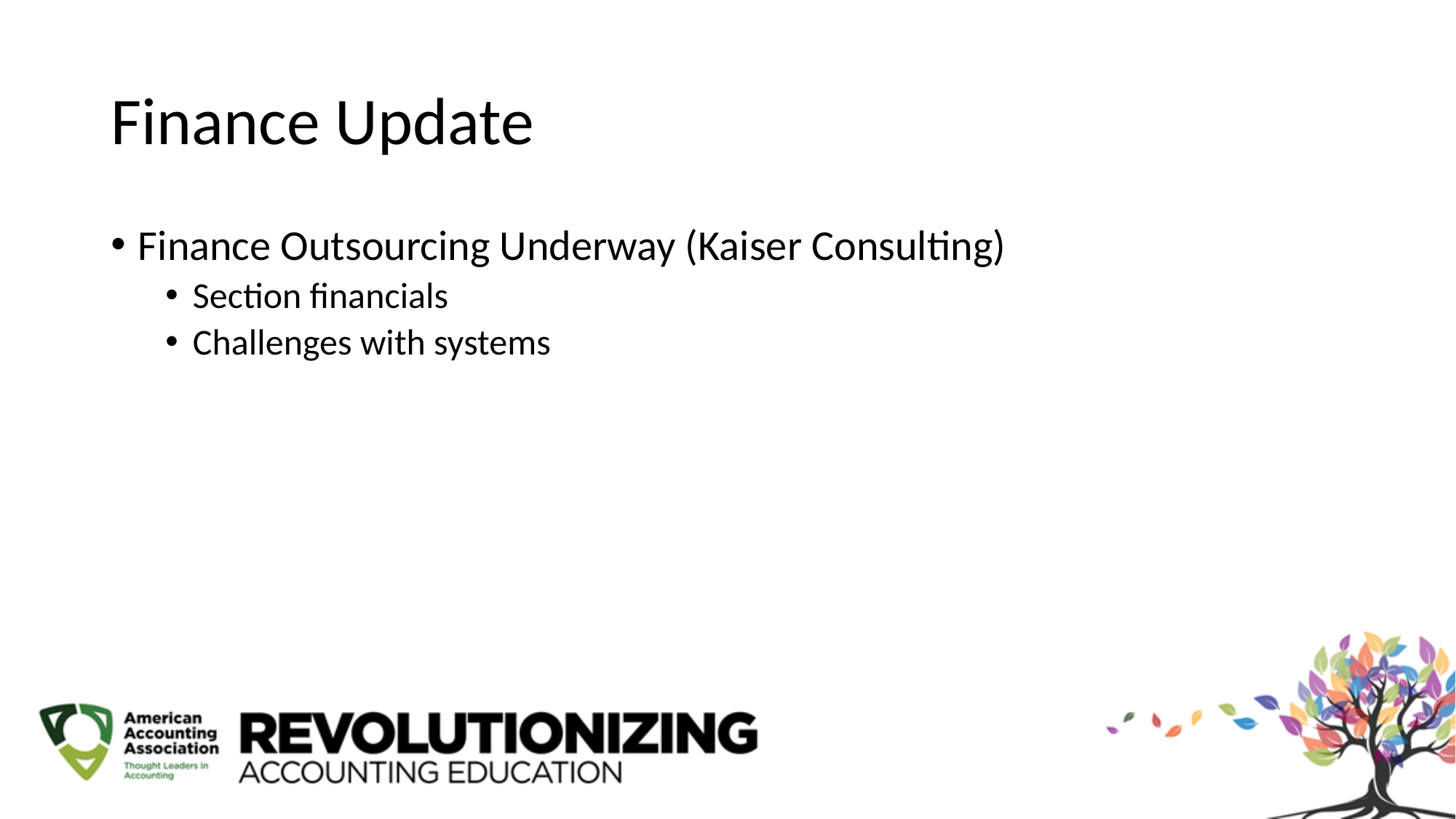

# Finance Update
Finance Outsourcing Underway (Kaiser Consulting)
Section financials
Challenges with systems